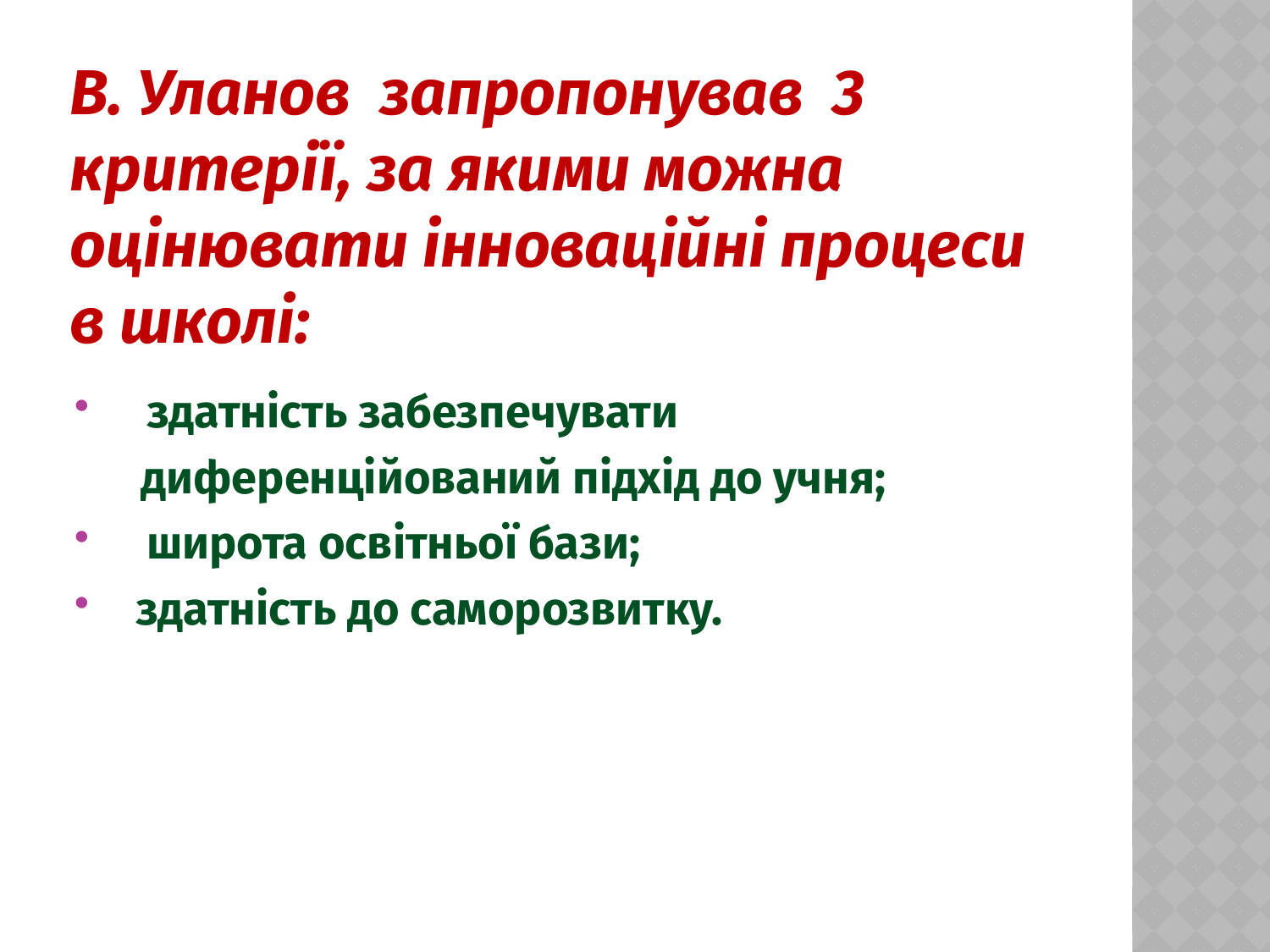

# В. Уланов  запропонував  3 критерії, за якими можна оцінювати інноваційні процеси в школі:
   здатність забезпечувати
      диференційований підхід до учня;
   широта освітньої бази;
  здатність до саморозвитку.